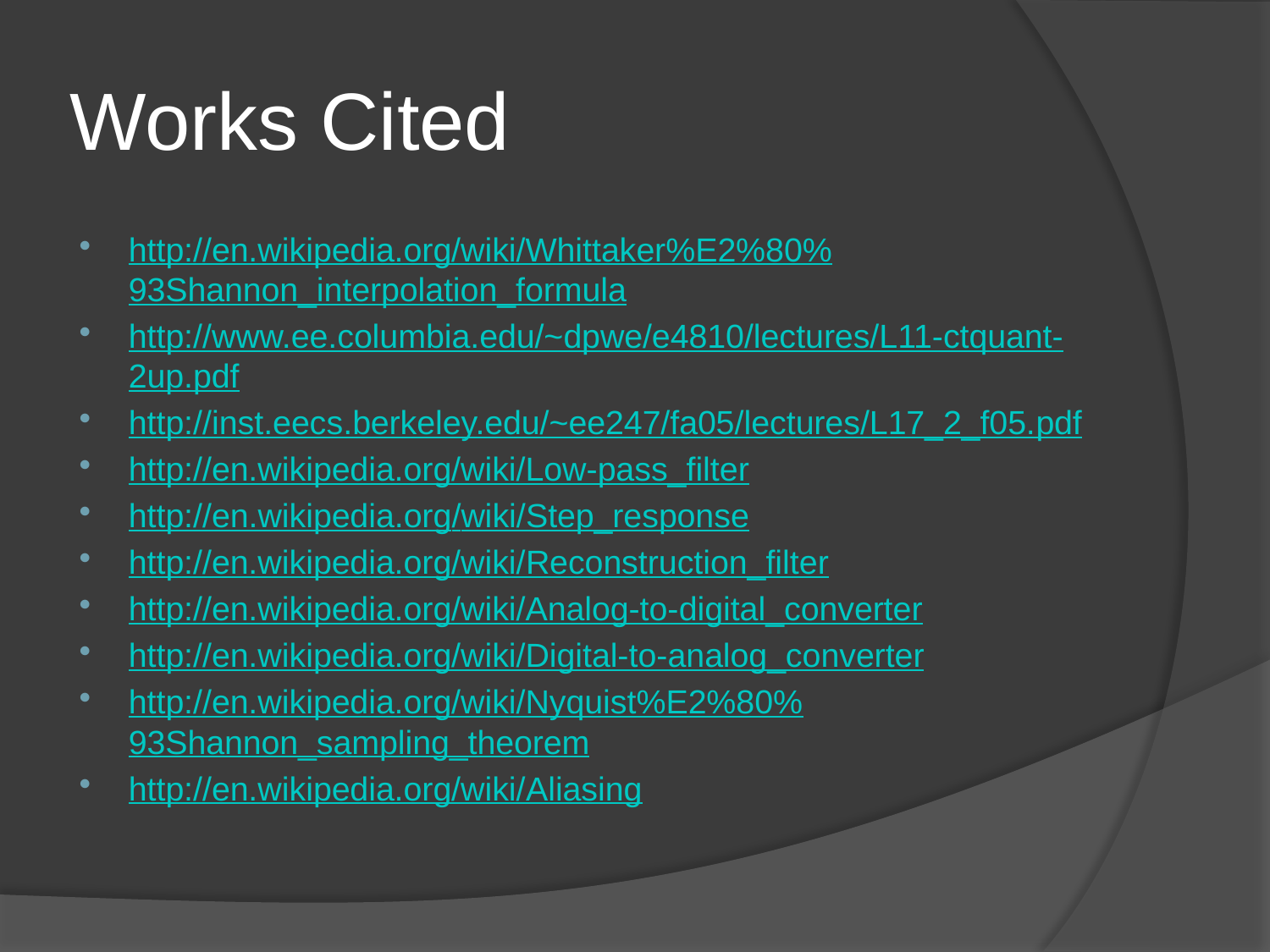

# Works Cited
http://en.wikipedia.org/wiki/Whittaker%E2%80%93Shannon_interpolation_formula
http://www.ee.columbia.edu/~dpwe/e4810/lectures/L11-ctquant-2up.pdf
http://inst.eecs.berkeley.edu/~ee247/fa05/lectures/L17_2_f05.pdf
http://en.wikipedia.org/wiki/Low-pass_filter
http://en.wikipedia.org/wiki/Step_response
http://en.wikipedia.org/wiki/Reconstruction_filter
http://en.wikipedia.org/wiki/Analog-to-digital_converter
http://en.wikipedia.org/wiki/Digital-to-analog_converter
http://en.wikipedia.org/wiki/Nyquist%E2%80%93Shannon_sampling_theorem
http://en.wikipedia.org/wiki/Aliasing